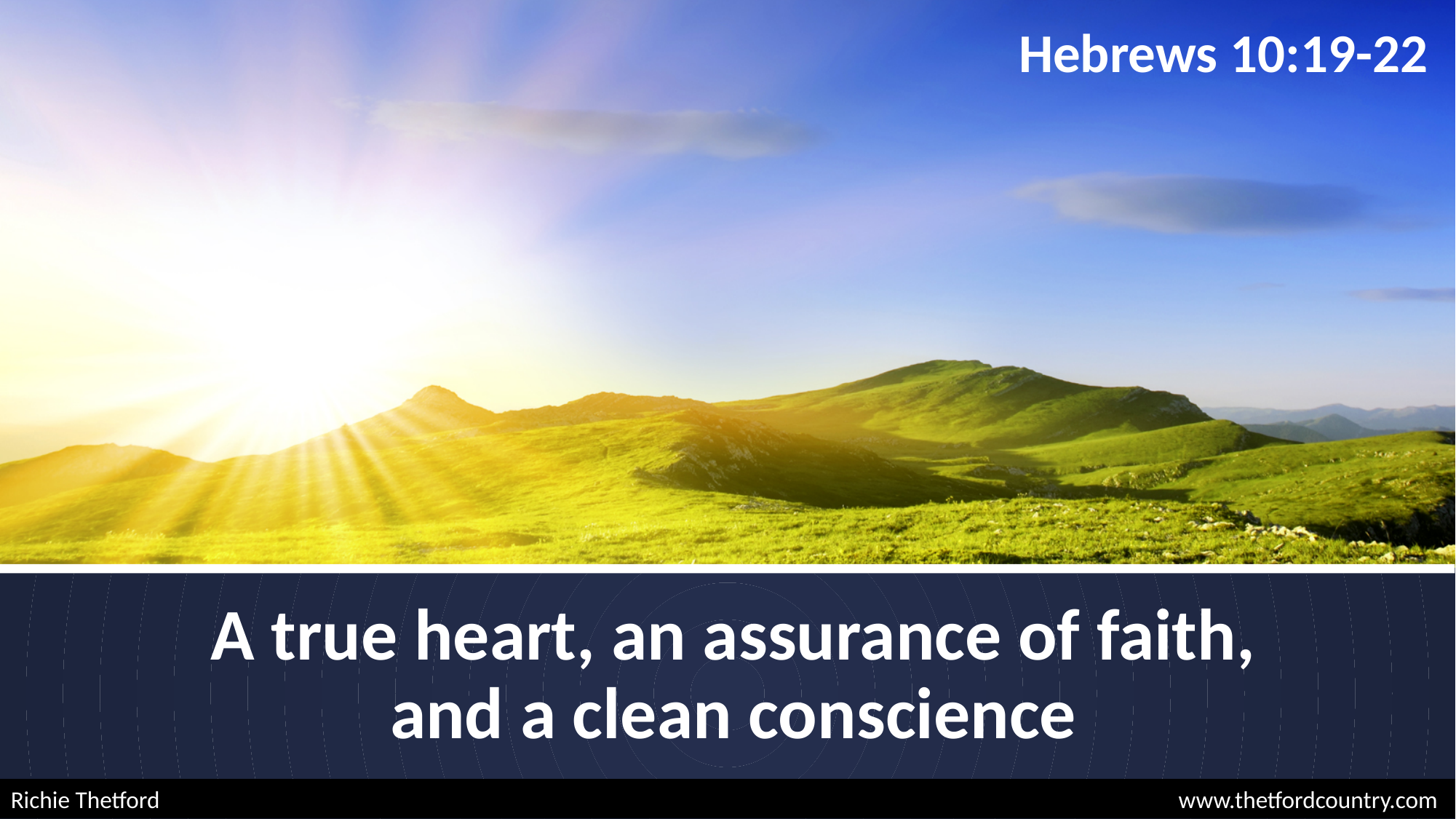

Hebrews 10:19-22
# A true heart, an assurance of faith, and a clean conscience
Richie Thetford									              www.thetfordcountry.com